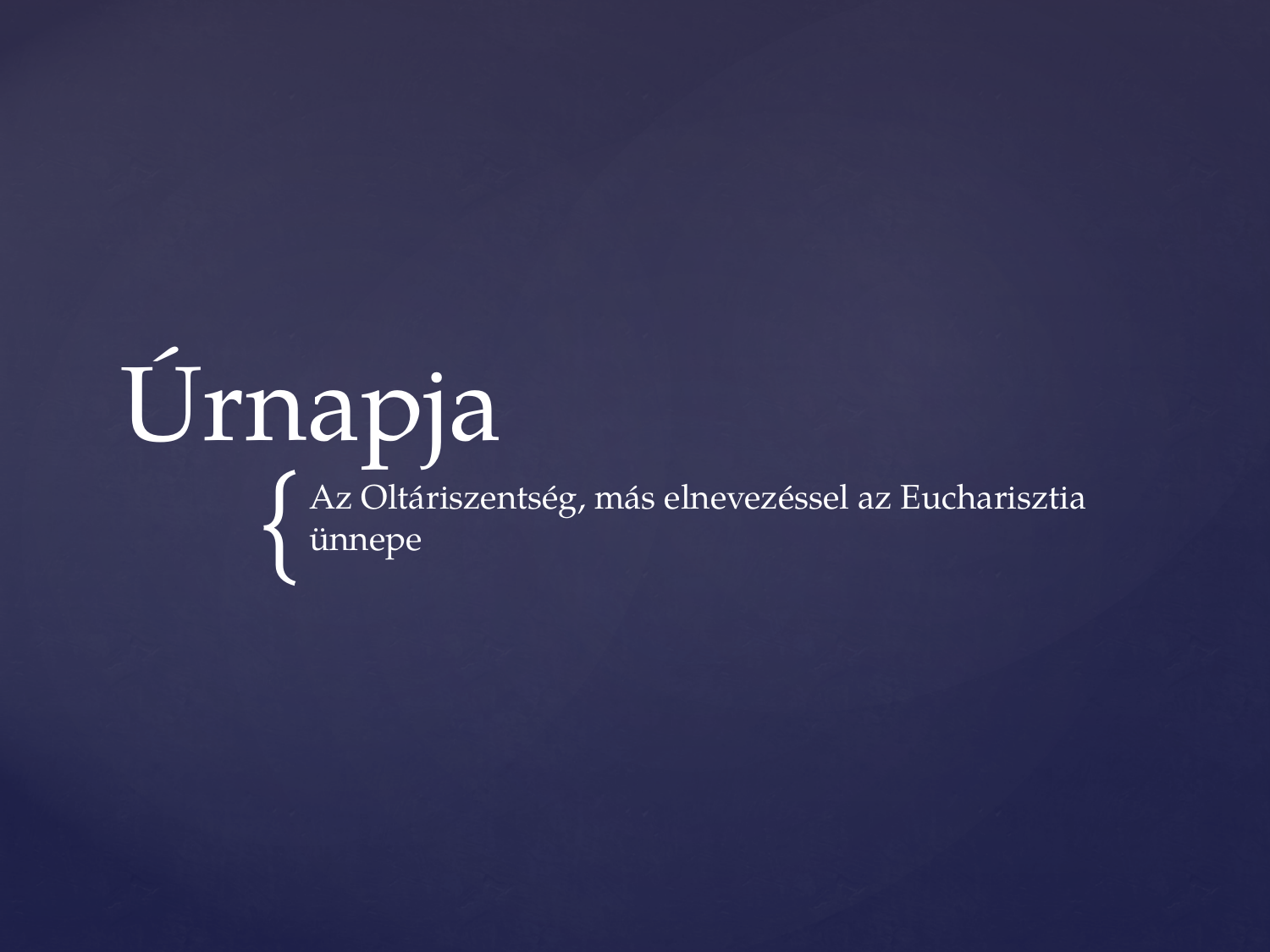

# Úrnapja
Az Oltáriszentség, más elnevezéssel az Eucharisztia ünnepe